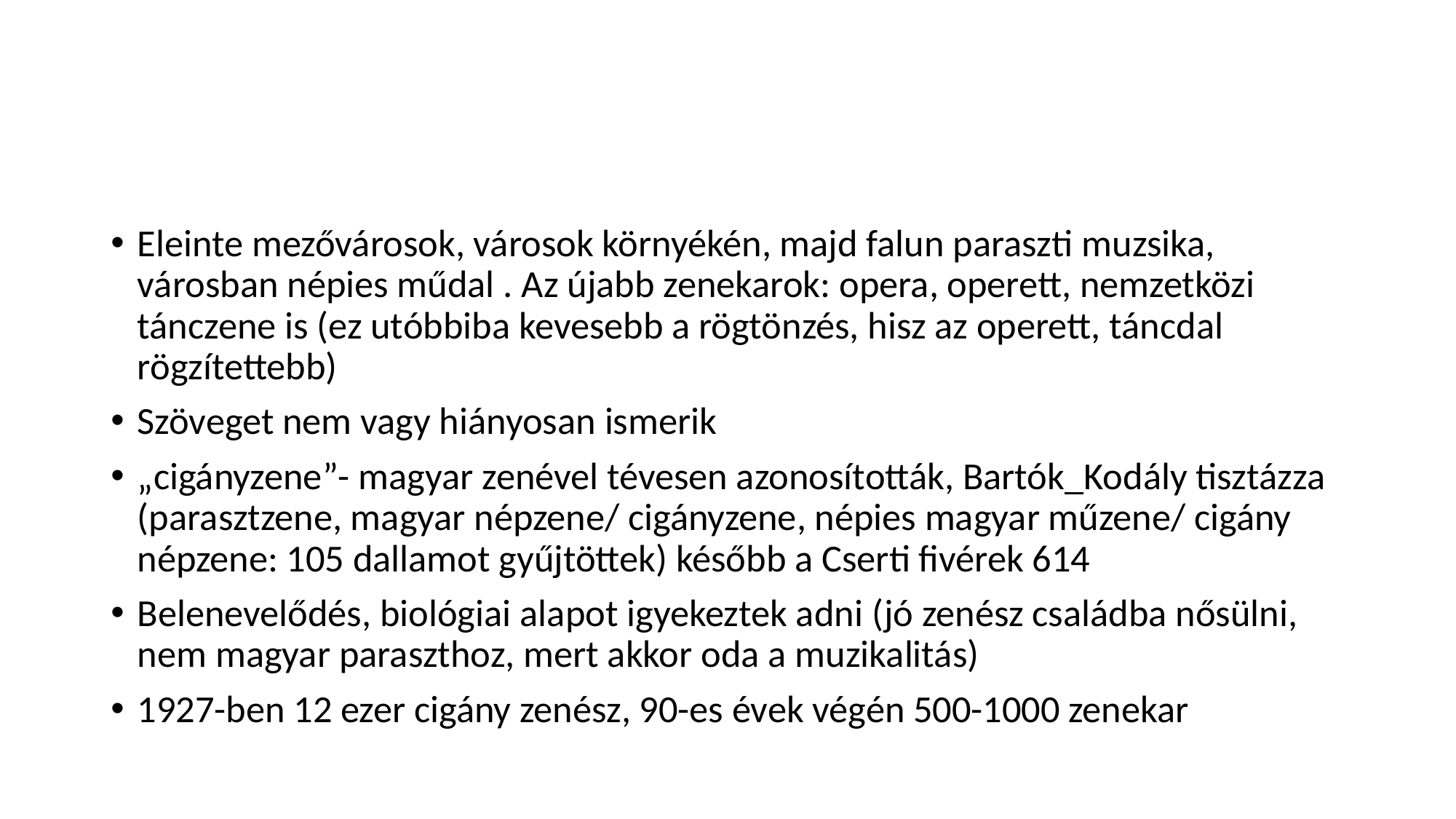

#
Eleinte mezővárosok, városok környékén, majd falun paraszti muzsika, városban népies műdal . Az újabb zenekarok: opera, operett, nemzetközi tánczene is (ez utóbbiba kevesebb a rögtönzés, hisz az operett, táncdal rögzítettebb)
Szöveget nem vagy hiányosan ismerik
„cigányzene”- magyar zenével tévesen azonosították, Bartók_Kodály tisztázza (parasztzene, magyar népzene/ cigányzene, népies magyar műzene/ cigány népzene: 105 dallamot gyűjtöttek) később a Cserti fivérek 614
Belenevelődés, biológiai alapot igyekeztek adni (jó zenész családba nősülni, nem magyar paraszthoz, mert akkor oda a muzikalitás)
1927-ben 12 ezer cigány zenész, 90-es évek végén 500-1000 zenekar